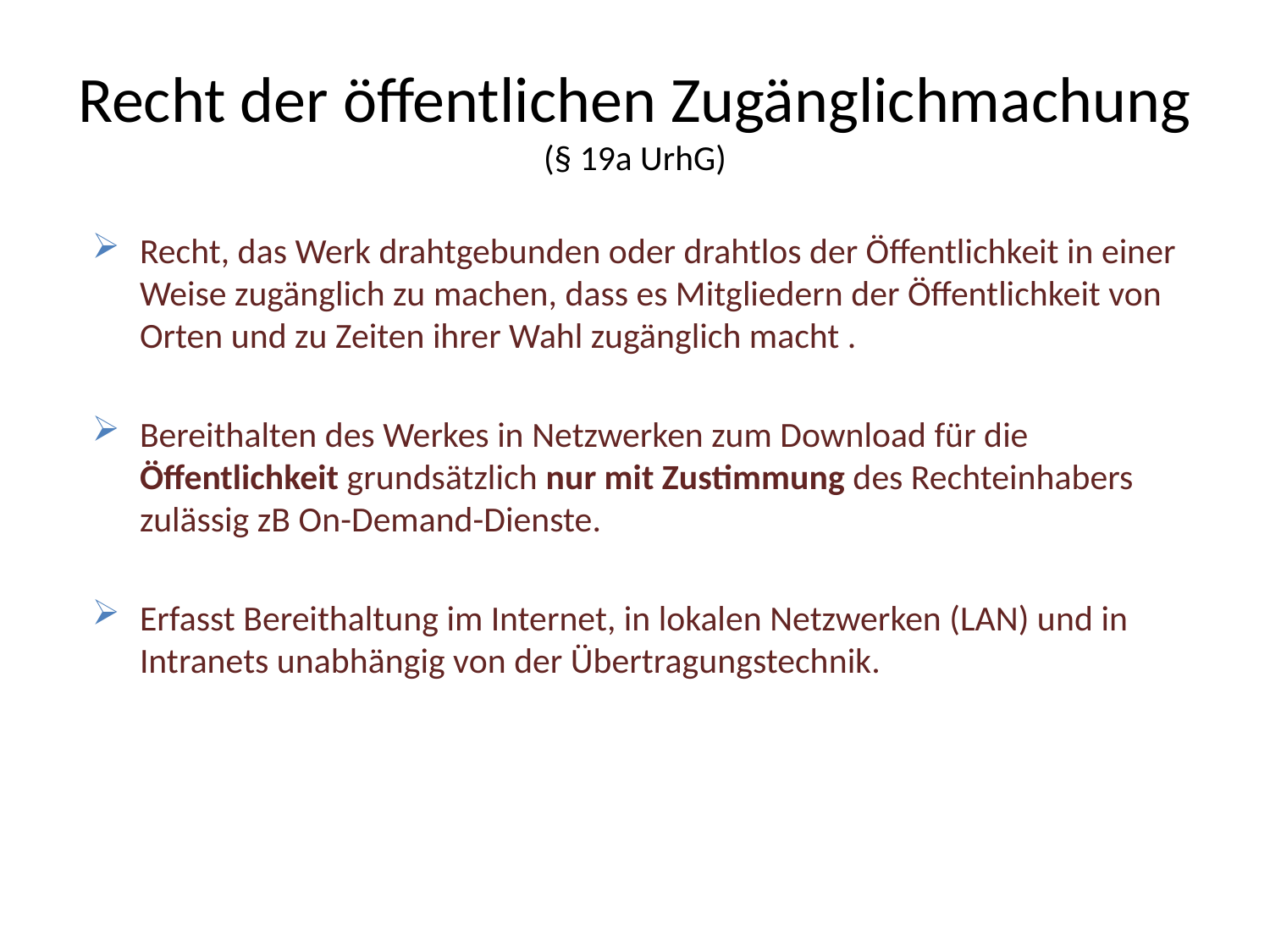

# Recht der öffentlichen Zugänglichmachung (§ 19a UrhG)
Recht, das Werk drahtgebunden oder drahtlos der Öffentlichkeit in einer Weise zugänglich zu machen, dass es Mitgliedern der Öffentlichkeit von Orten und zu Zeiten ihrer Wahl zugänglich macht .

Bereithalten des Werkes in Netzwerken zum Download für die Öffentlichkeit grundsätzlich nur mit Zustimmung des Rechteinhabers zulässig zB On-Demand-Dienste.

Erfasst Bereithaltung im Internet, in lokalen Netzwerken (LAN) und in Intranets unabhängig von der Übertragungstechnik.